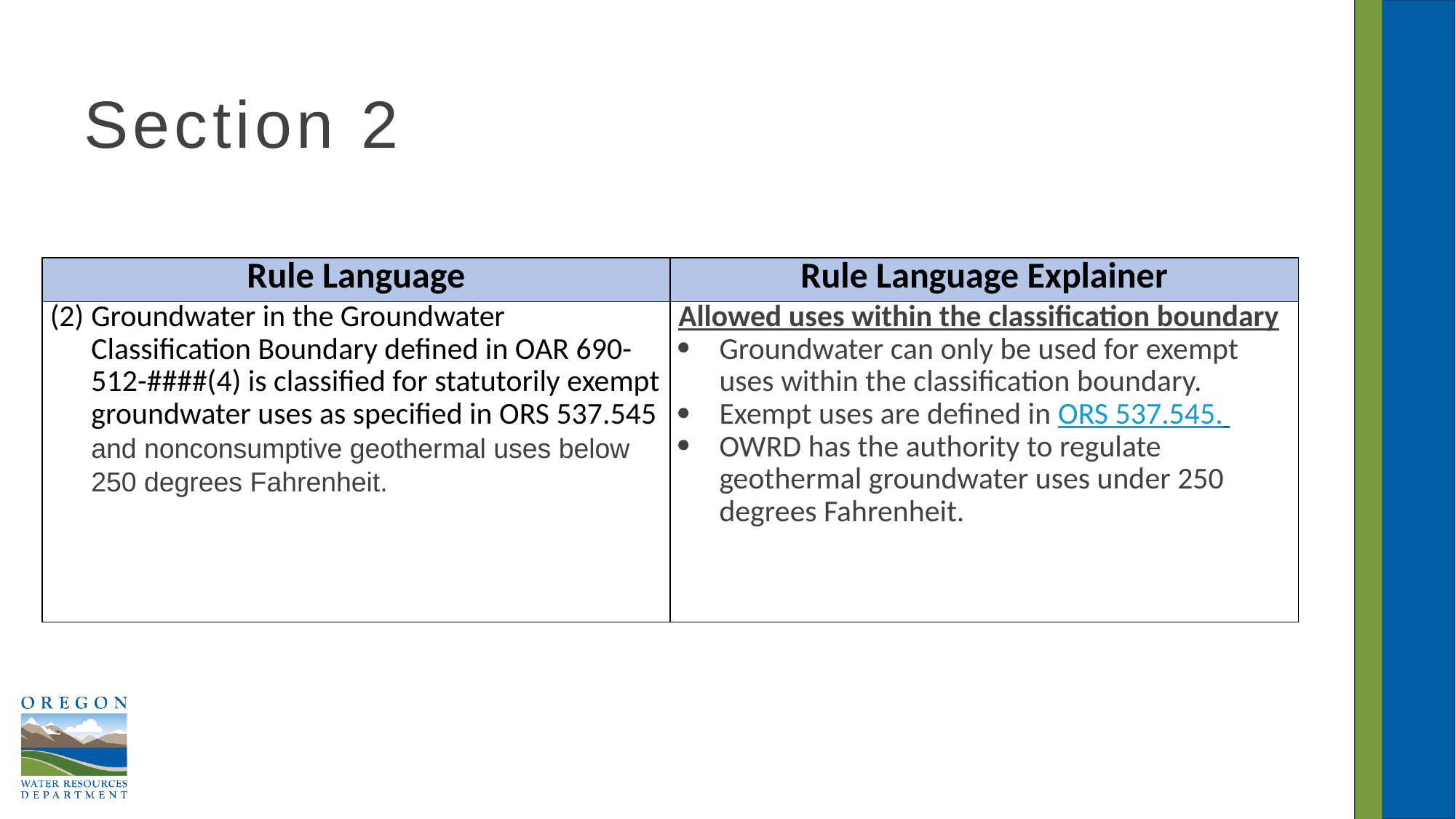

# Section 2
| Rule Language | Rule Language Explainer |
| --- | --- |
| Groundwater in the Groundwater Classification Boundary defined in OAR 690-512-####(4) is classified for statutorily exempt groundwater uses as specified in ORS 537.545 and nonconsumptive geothermal uses below 250 degrees Fahrenheit. | Allowed uses within the classification boundary Groundwater can only be used for exempt uses within the classification boundary. Exempt uses are defined in ORS 537.545. OWRD has the authority to regulate geothermal groundwater uses under 250 degrees Fahrenheit. |